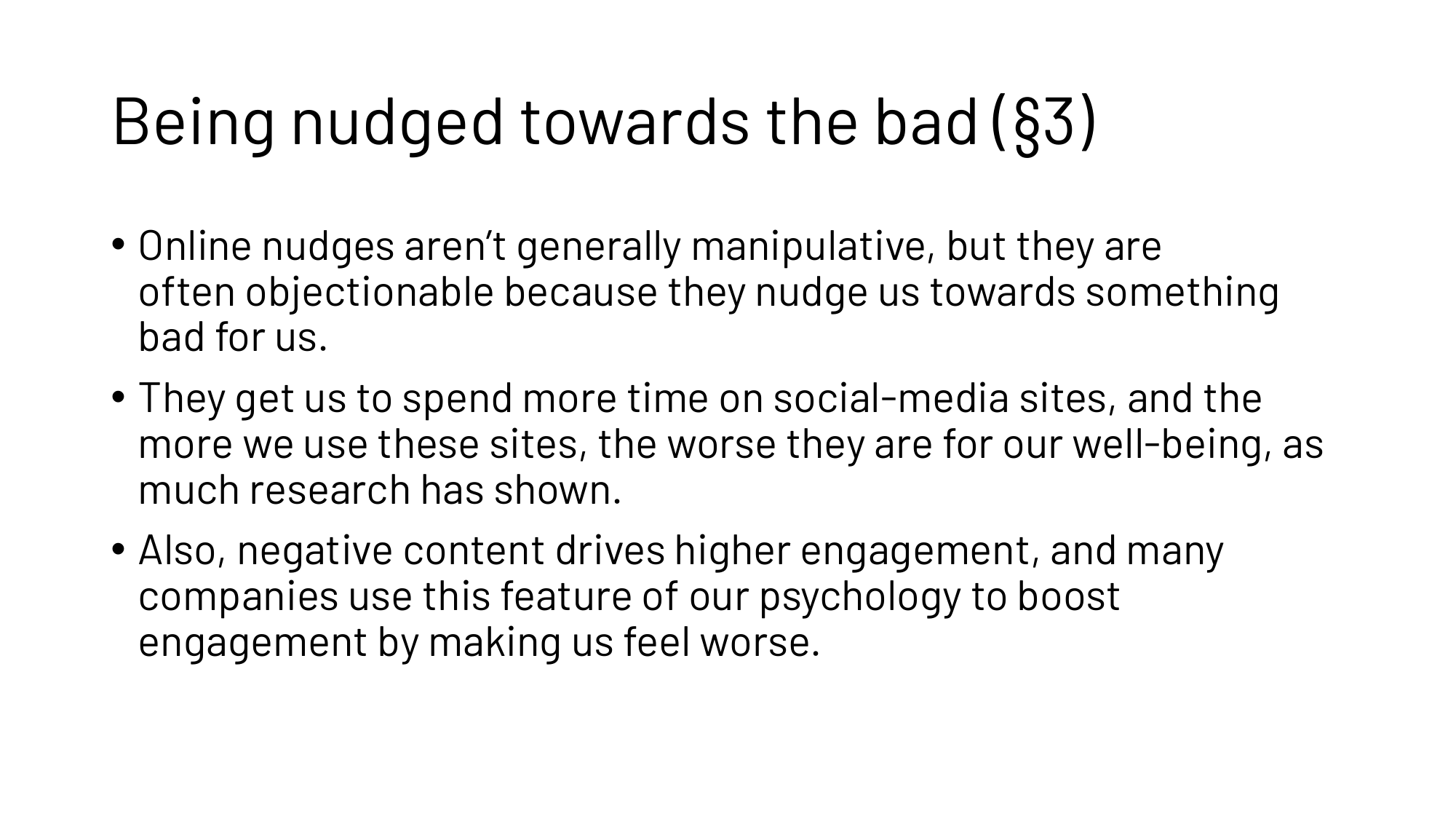

# Being nudged towards the bad (§3)
Online nudges aren’t generally manipulative, but they are often objectionable because they nudge us towards something bad for us.
They get us to spend more time on social-media sites, and the more we use these sites, the worse they are for our well-being, as much research has shown.
Also, negative content drives higher engagement, and many companies use this feature of our psychology to boost engagement by making us feel worse.